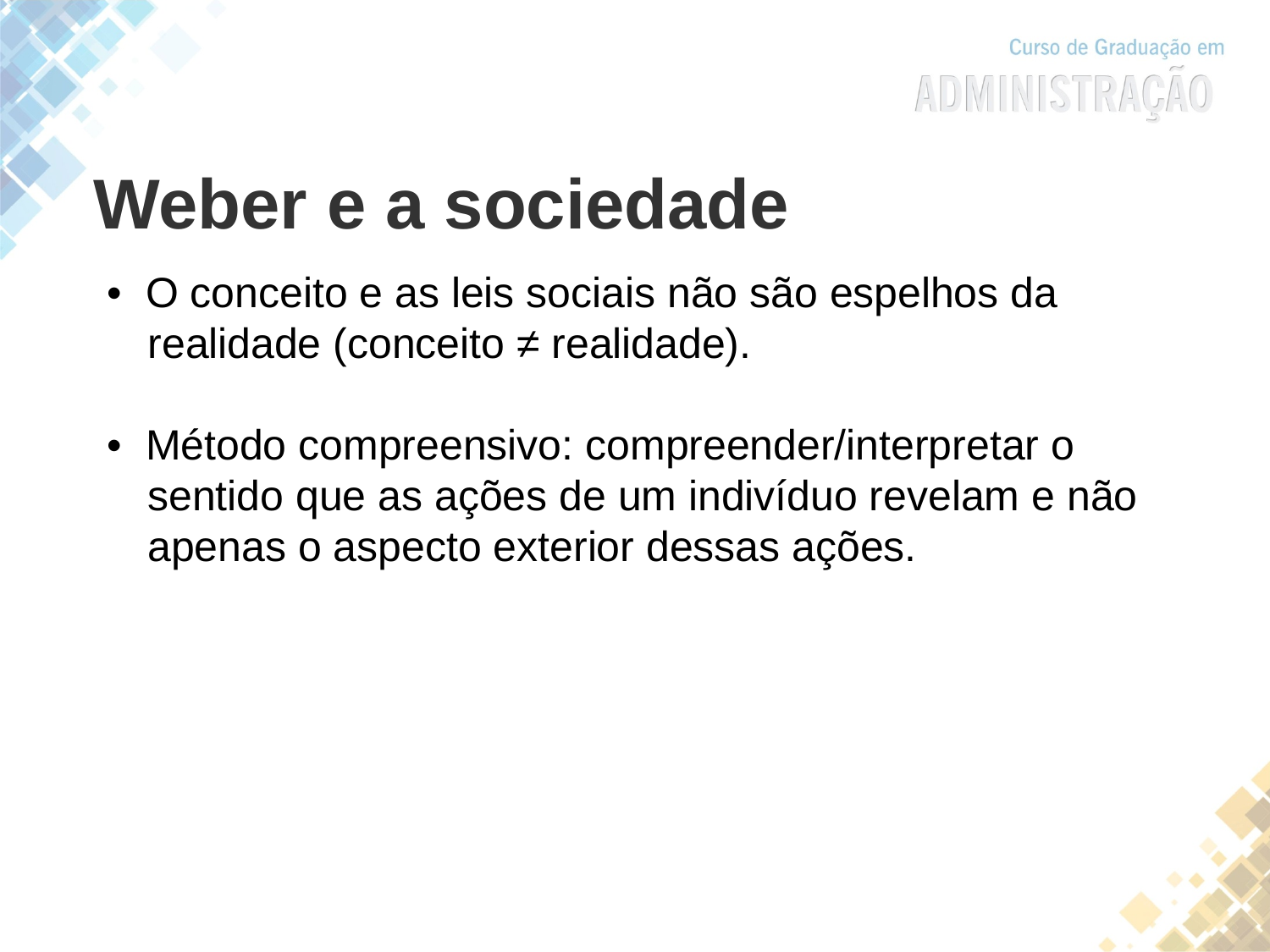

Weber e a sociedade
•  O conceito e as leis sociais não são espelhos da realidade (conceito ≠ realidade).

•  Método compreensivo: compreender/interpretar o sentido que as ações de um indivíduo revelam e não apenas o aspecto exterior dessas ações.